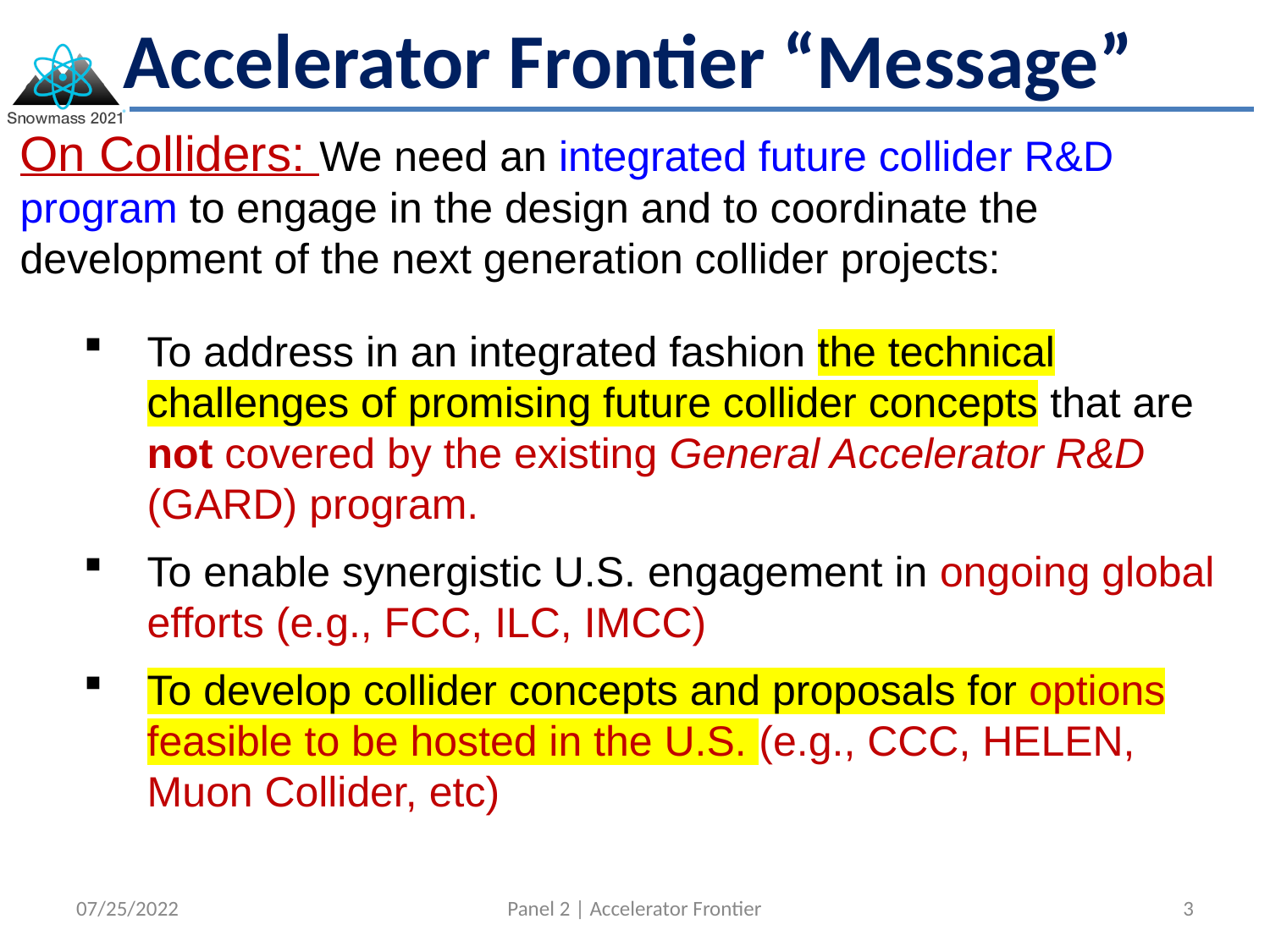

# Accelerator Frontier “Message”
On Colliders: We need an integrated future collider R&D program to engage in the design and to coordinate the development of the next generation collider projects:

To address in an integrated fashion the technical challenges of promising future collider concepts that are not covered by the existing General Accelerator R&D (GARD) program.

To enable synergistic U.S. engagement in ongoing global efforts (e.g., FCC, ILC, IMCC)

To develop collider concepts and proposals for options feasible to be hosted in the U.S. (e.g., CCC, HELEN, Muon Collider, etc)

07/25/2022
Panel 2 | Accelerator Frontier
3